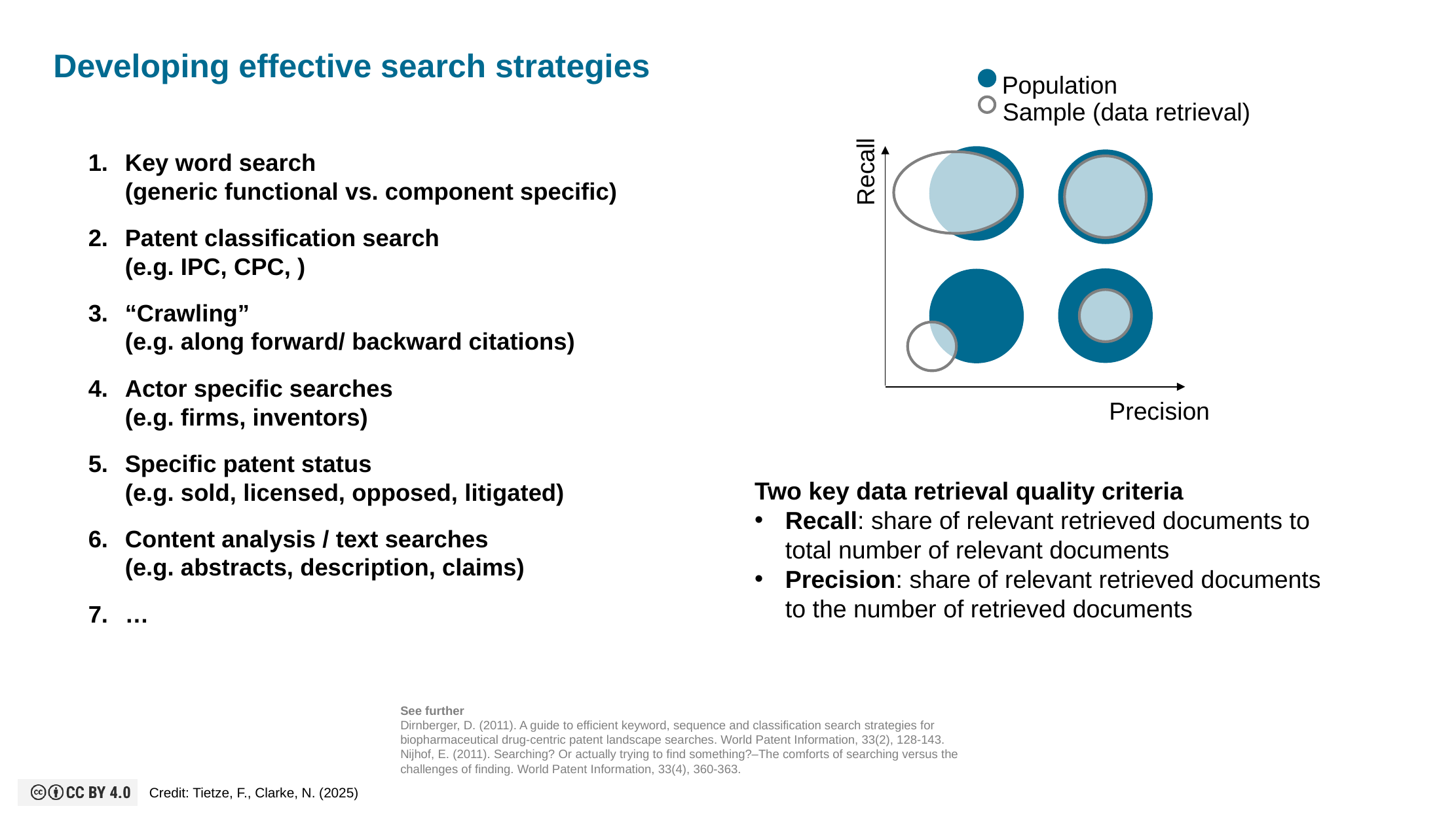

# Developing effective search strategies
Population

Sample (data retrieval)

Key word search
(generic functional vs. component specific)
Patent classification search
(e.g. IPC, CPC, )
“Crawling”
(e.g. along forward/ backward citations)
Actor specific searches
(e.g. firms, inventors)
Specific patent status
(e.g. sold, licensed, opposed, litigated)
Content analysis / text searches
(e.g. abstracts, description, claims)
…

Recall

Precision
Two key data retrieval quality criteria
Recall: share of relevant retrieved documents to total number of relevant documents
Precision: share of relevant retrieved documents to the number of retrieved documents
See further
Dirnberger, D. (2011). A guide to efficient keyword, sequence and classification search strategies for biopharmaceutical drug-centric patent landscape searches. World Patent Information, 33(2), 128-143.
Nijhof, E. (2011). Searching? Or actually trying to find something?–The comforts of searching versus the challenges of finding. World Patent Information, 33(4), 360-363.